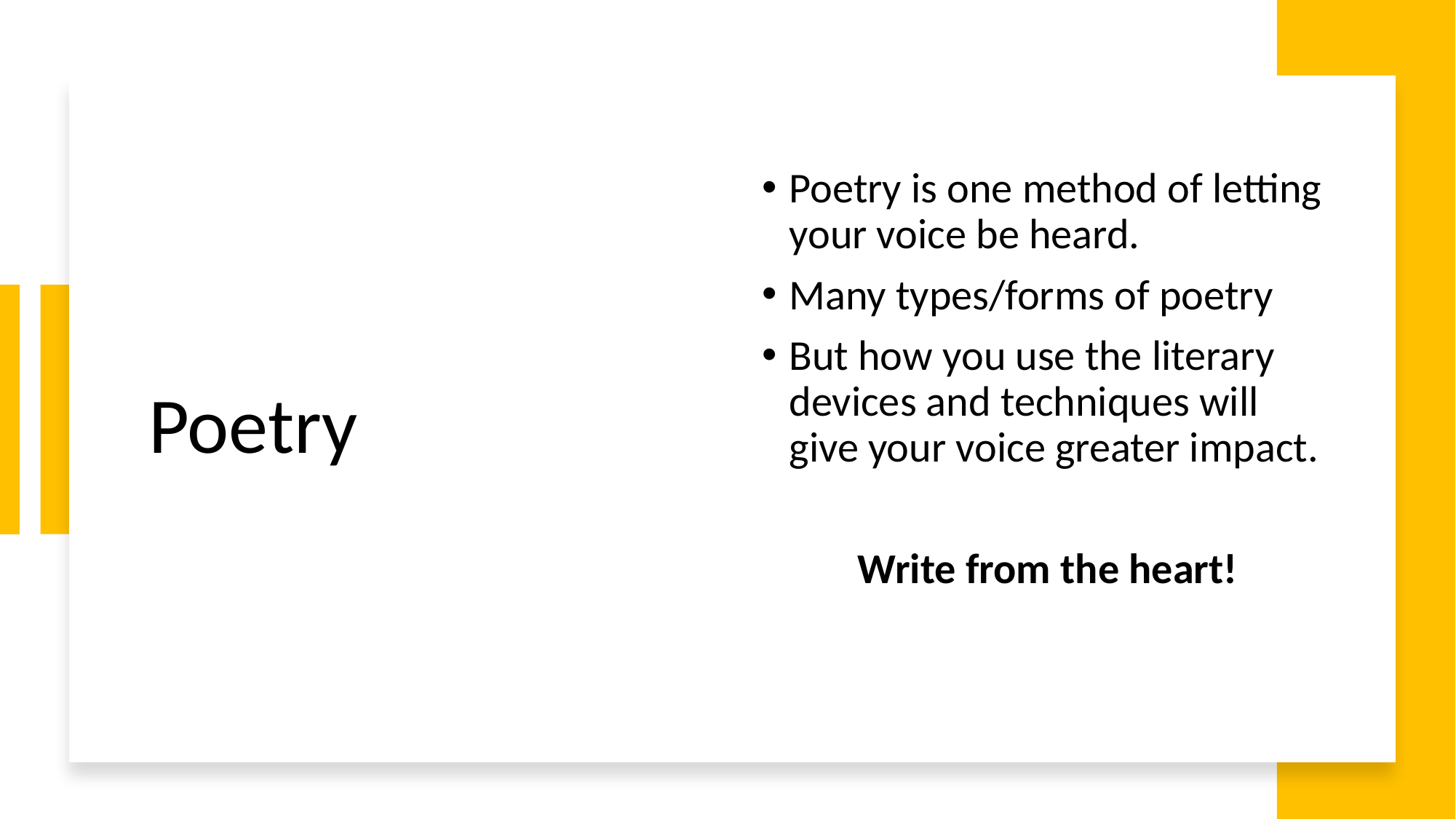

# Poetry
Poetry is one method of letting your voice be heard.
Many types/forms of poetry
But how you use the literary devices and techniques will give your voice greater impact.

Write from the heart!